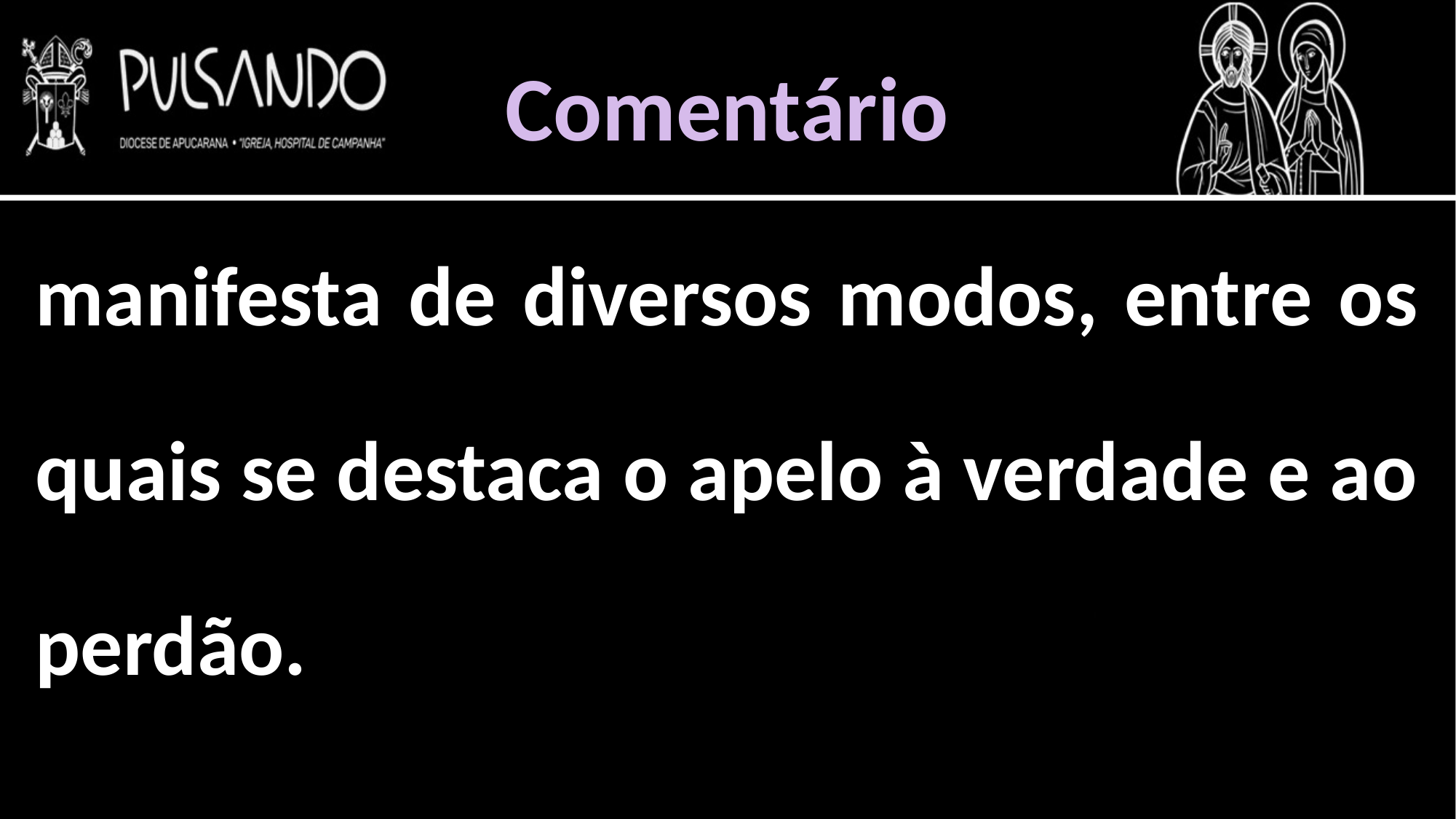

Comentário
manifesta de diversos modos, entre os quais se destaca o apelo à verdade e ao perdão.